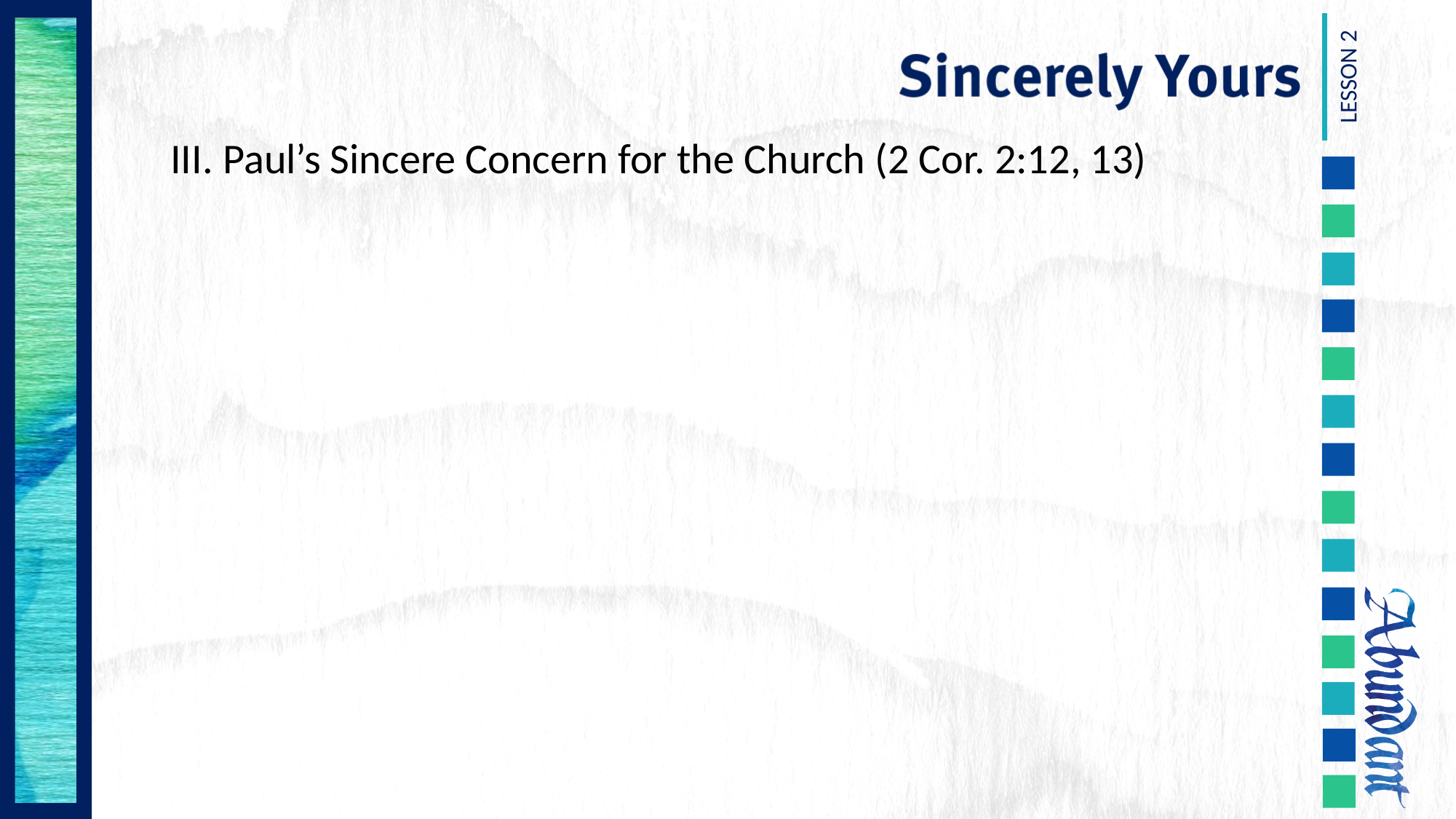

III. Paul’s Sincere Concern for the Church (2 Cor. 2:12, 13)